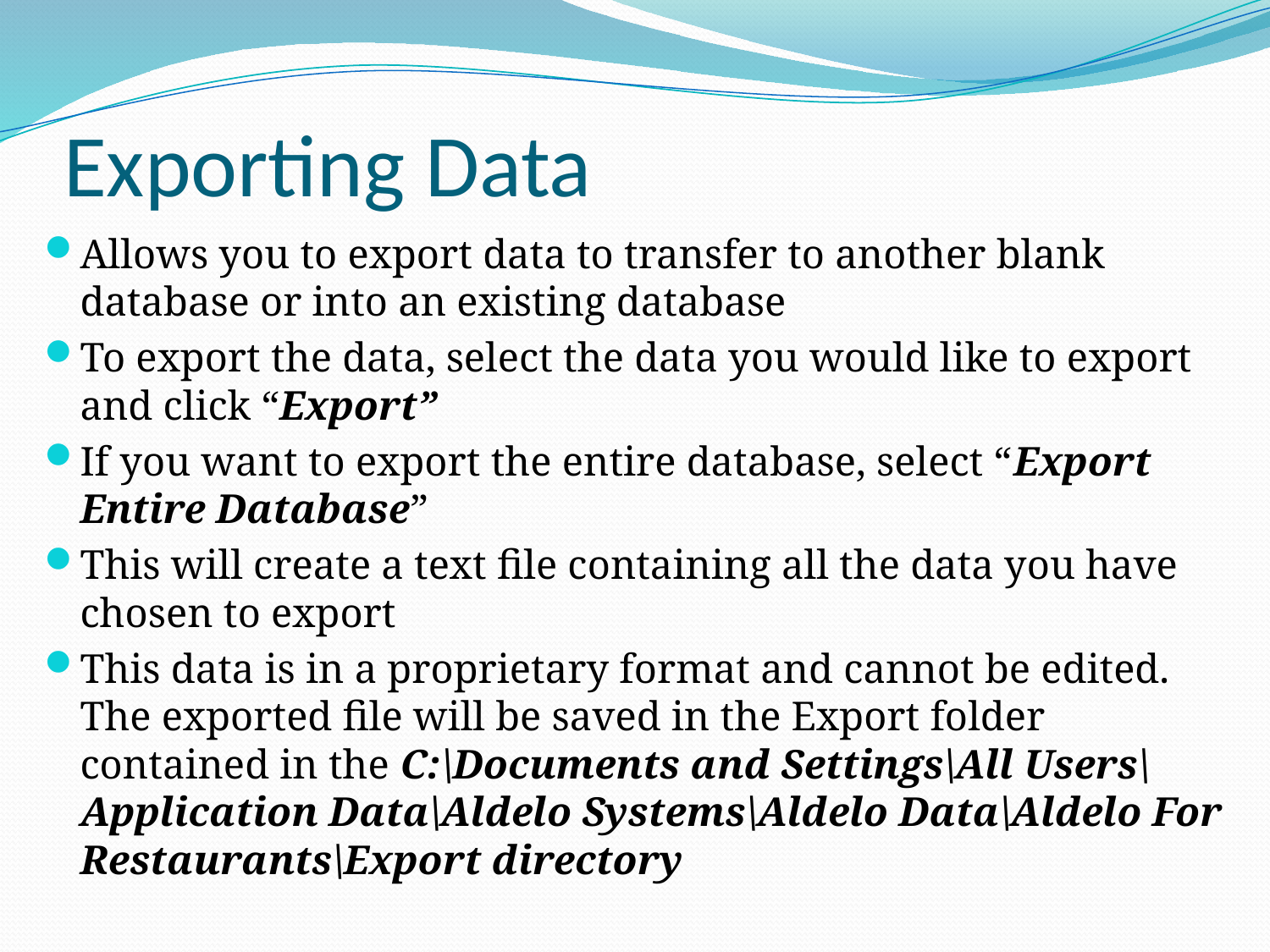

# Exporting Data
Allows you to export data to transfer to another blank database or into an existing database
To export the data, select the data you would like to export and click “Export”
If you want to export the entire database, select “Export Entire Database”
This will create a text file containing all the data you have chosen to export
This data is in a proprietary format and cannot be edited. The exported file will be saved in the Export folder contained in the C:\Documents and Settings\All Users\Application Data\Aldelo Systems\Aldelo Data\Aldelo For Restaurants\Export directory